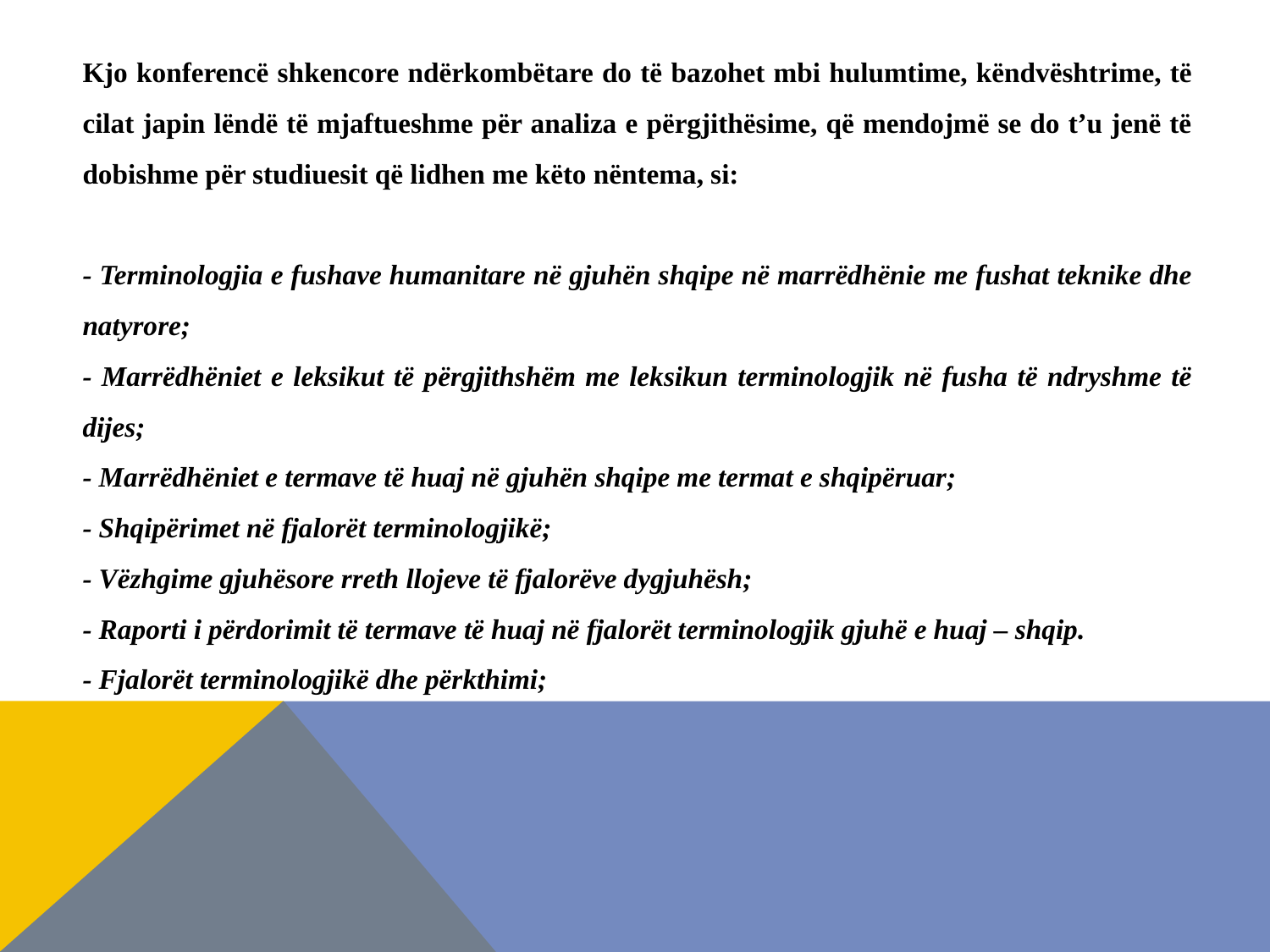

Kjo konferencë shkencore ndërkombëtare do të bazohet mbi hulumtime, këndvështrime, të cilat japin lëndë të mjaftueshme për analiza e përgjithësime, që mendojmë se do t’u jenë të dobishme për studiuesit që lidhen me këto nëntema, si:

- Terminologjia e fushave humanitare në gjuhën shqipe në marrëdhënie me fushat teknike dhe natyrore;
- Marrëdhëniet e leksikut të përgjithshëm me leksikun terminologjik në fusha të ndryshme të dijes;
- Marrëdhëniet e termave të huaj në gjuhën shqipe me termat e shqipëruar;
- Shqipërimet në fjalorët terminologjikë;
- Vëzhgime gjuhësore rreth llojeve të fjalorëve dygjuhësh;
- Raporti i përdorimit të termave të huaj në fjalorët terminologjik gjuhë e huaj – shqip.
- Fjalorët terminologjikë dhe përkthimi;